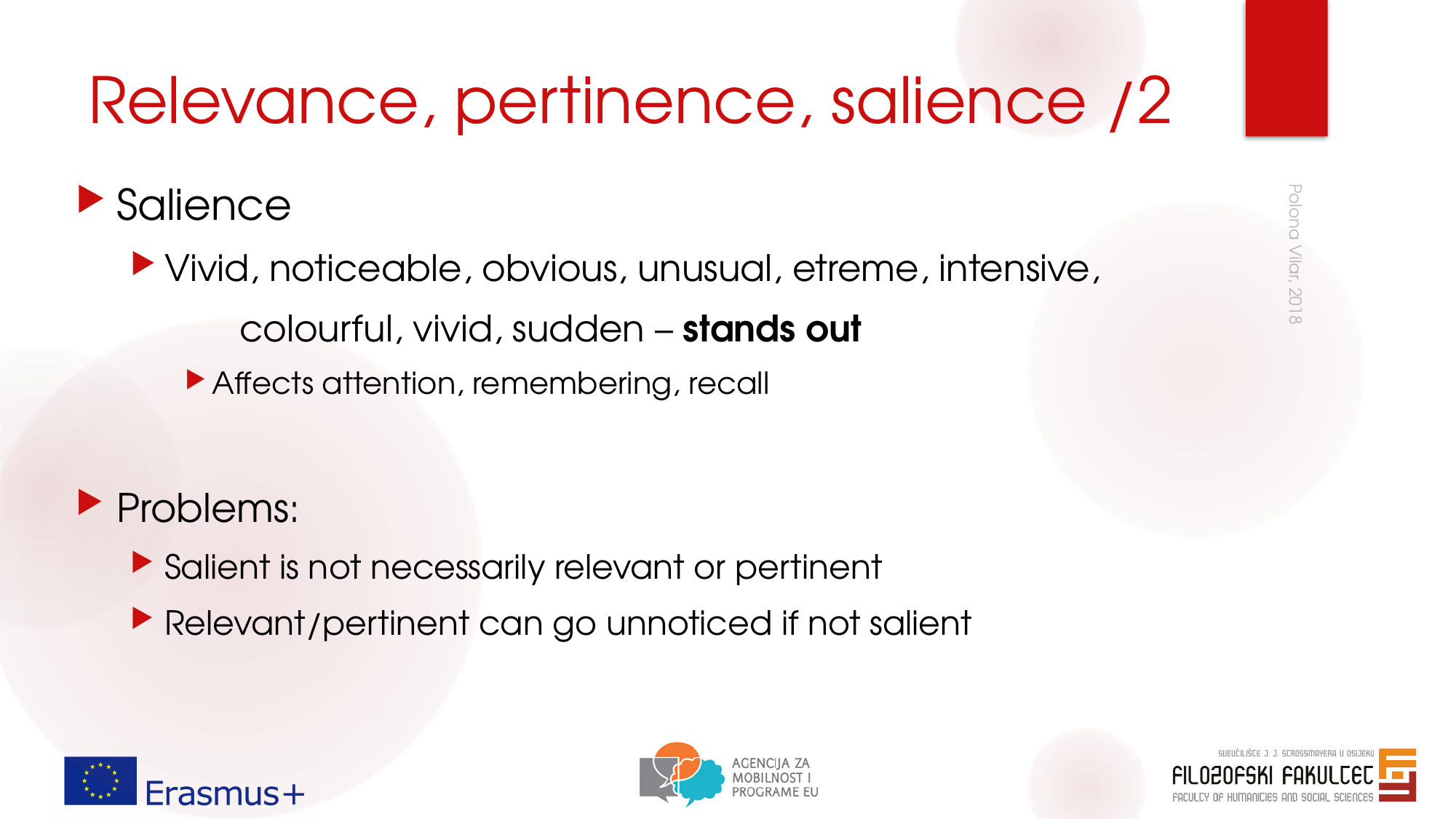

# Relevance, pertinence, salience /2
Salience
Vivid, noticeable, obvious, unusual, etreme, intensive,
	colourful, vivid, sudden – stands out
Affects attention, remembering, recall

Problems:
Salient is not necessarily relevant or pertinent
Relevant/pertinent can go unnoticed if not salient
Polona Vilar, 2018